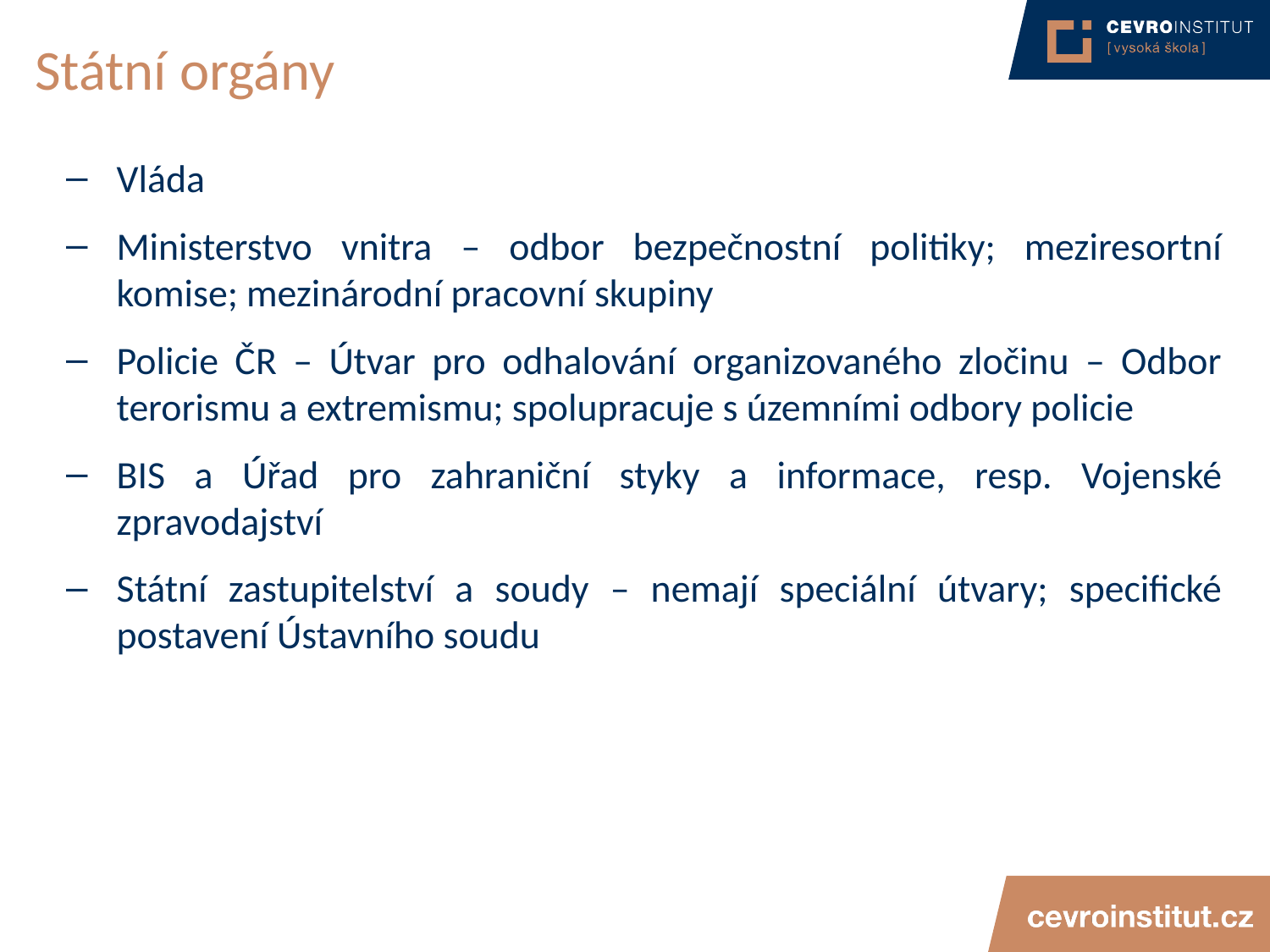

# Státní orgány
Vláda
Ministerstvo vnitra – odbor bezpečnostní politiky; meziresortní komise; mezinárodní pracovní skupiny
Policie ČR – Útvar pro odhalování organizovaného zločinu – Odbor terorismu a extremismu; spolupracuje s územními odbory policie
BIS a Úřad pro zahraniční styky a informace, resp. Vojenské zpravodajství
Státní zastupitelství a soudy – nemají speciální útvary; specifické postavení Ústavního soudu